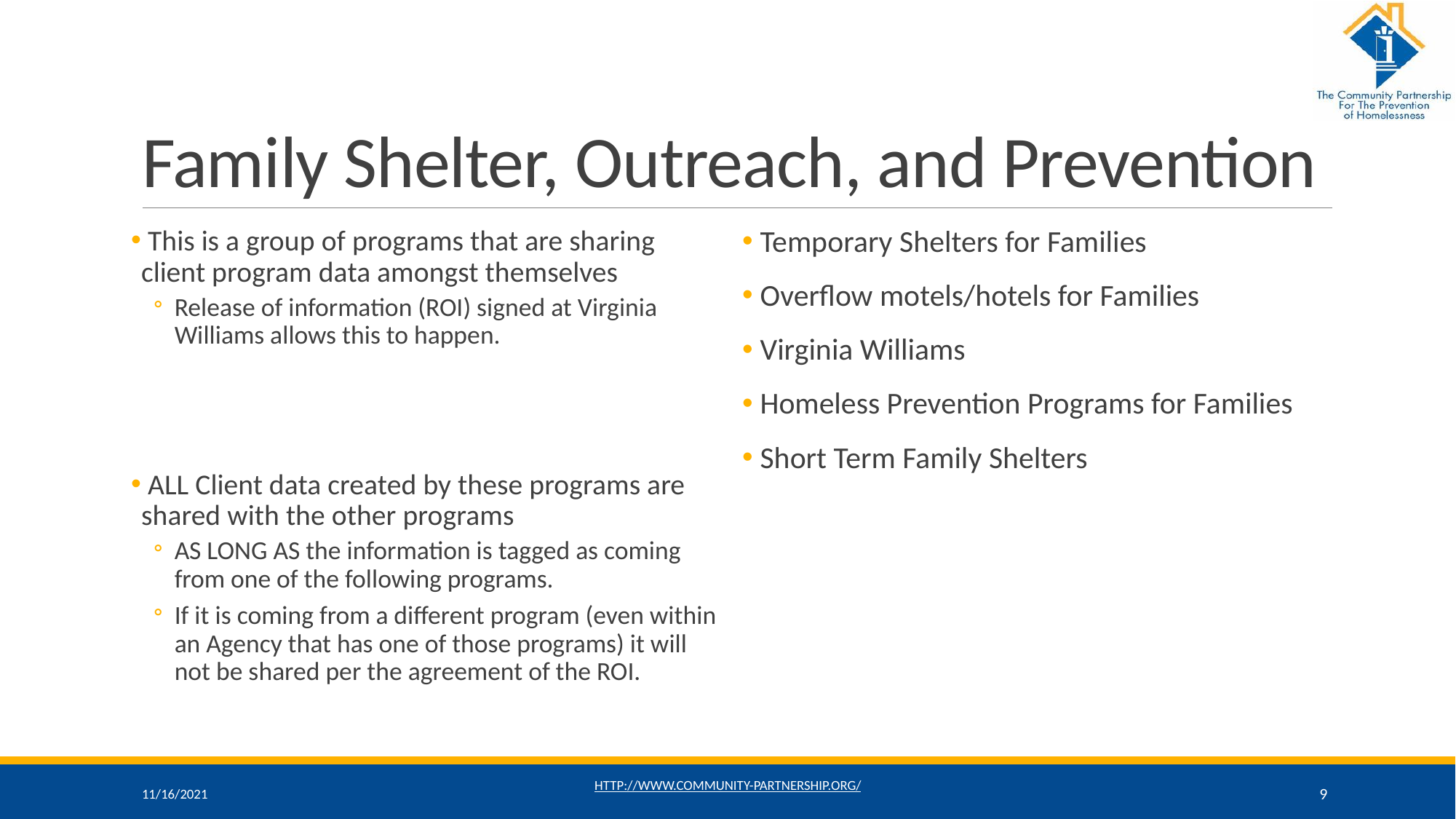

# Family Shelter, Outreach, and Prevention
 This is a group of programs that are sharing client program data amongst themselves
Release of information (ROI) signed at Virginia Williams allows this to happen.

 ALL Client data created by these programs are shared with the other programs
AS LONG AS the information is tagged as coming from one of the following programs.
If it is coming from a different program (even within an Agency that has one of those programs) it will not be shared per the agreement of the ROI.
 Temporary Shelters for Families
 Overflow motels/hotels for Families
 Virginia Williams
 Homeless Prevention Programs for Families
 Short Term Family Shelters
11/16/2021
http://www.community-partnership.org/

9